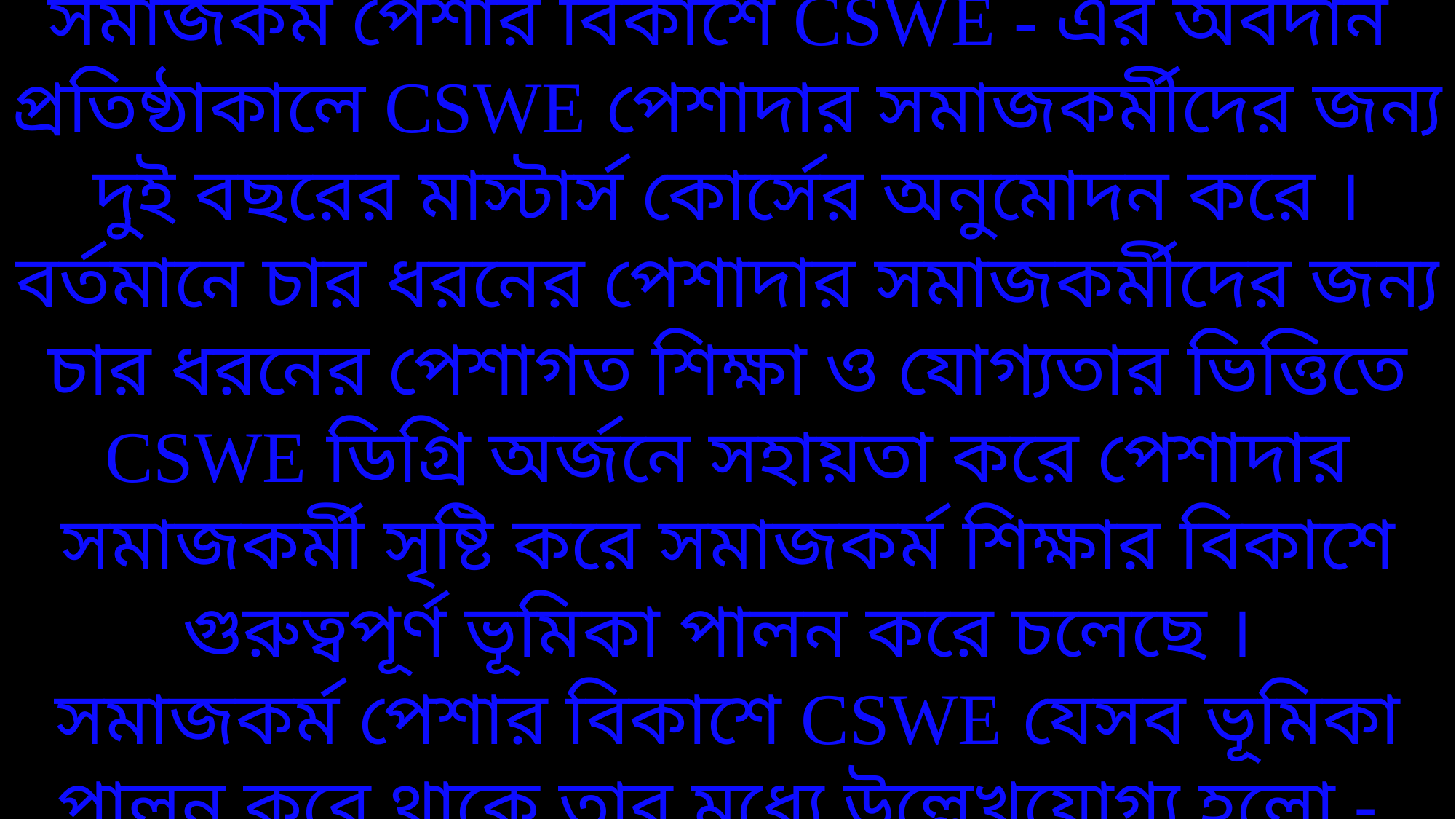

সমাজকর্ম পেশার বিকাশে CSWE - এর অবদান
প্রতিষ্ঠাকালে CSWE পেশাদার সমাজকর্মীদের জন্য দুই বছরের মাস্টার্স কোর্সের অনুমোদন করে । বর্তমানে চার ধরনের পেশাদার সমাজকর্মীদের জন্য চার ধরনের পেশাগত শিক্ষা ও যোগ্যতার ভিত্তিতে CSWE ডিগ্রি অর্জনে সহায়তা করে পেশাদার সমাজকর্মী সৃষ্টি করে সমাজকর্ম শিক্ষার বিকাশে গুরুত্বপূর্ণ ভূমিকা পালন করে চলেছে ।
সমাজকর্ম পেশার বিকাশে CSWE যেসব ভূমিকা পালন করে থাকে তার মধ্যে উল্লেখযোগ্য হলো -